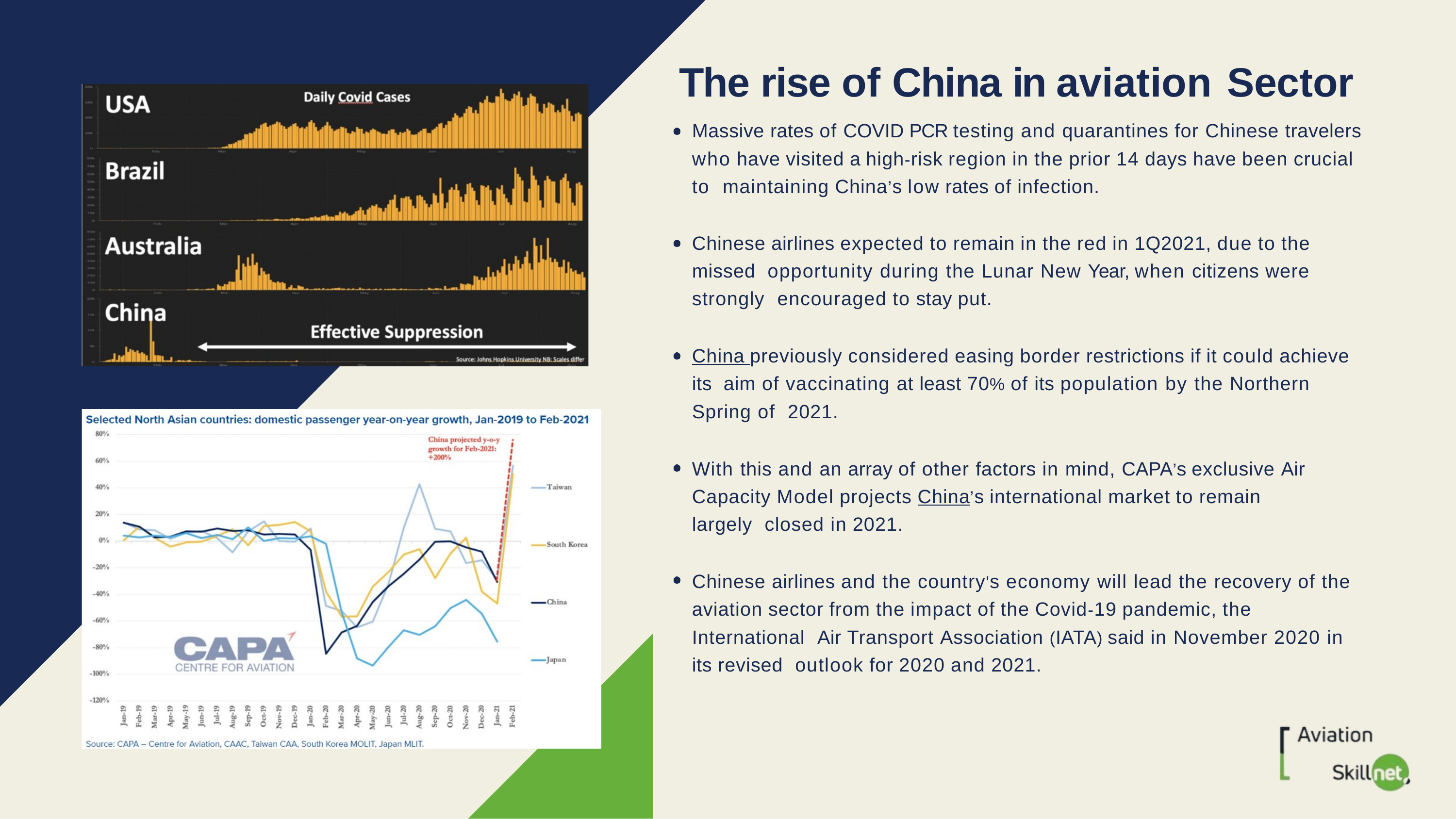

# The rise of China in aviation Sector
Massive rates of COVID PCR testing and quarantines for Chinese travelers  who have visited a high-risk region in the prior 14 days have been crucial to  maintaining China’s low rates of infection.
Chinese airlines expected to remain in the red in 1Q2021, due to the missed  opportunity during the Lunar New Year, when citizens were strongly  encouraged to stay put.

China previously considered easing border restrictions if it could achieve its  aim of vaccinating at least 70% of its population by the Northern Spring of  2021.

With this and an array of other factors in mind, CAPA’s exclusive Air  Capacity Model projects China’s international market to remain largely  closed in 2021.

Chinese airlines and the country's economy will lead the recovery of the  aviation sector from the impact of the Covid-19 pandemic, the International  Air Transport Association (IATA) said in November 2020 in its revised  outlook for 2020 and 2021.